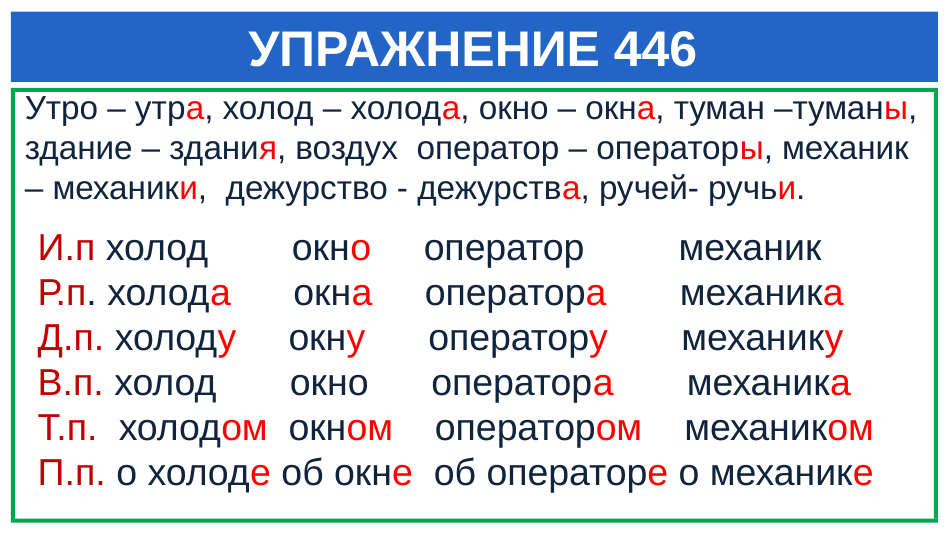

# УПРАЖНЕНИЕ 446
Утро – утра, холод – холода, окно – окна, туман –туманы, здание – здания, воздух  оператор – операторы, механик – механики,  дежурство - дежурства, ручей- ручьи.
И.п холод        окно     оператор         механик
Р.п. холода      окна     оператора       механика
Д.п. холоду     окну      оператору       механику
В.п. холод       окно      оператора       механика
Т.п.  холодом  окном    оператором    механиком
П.п. о холоде об окне  об операторе о механике